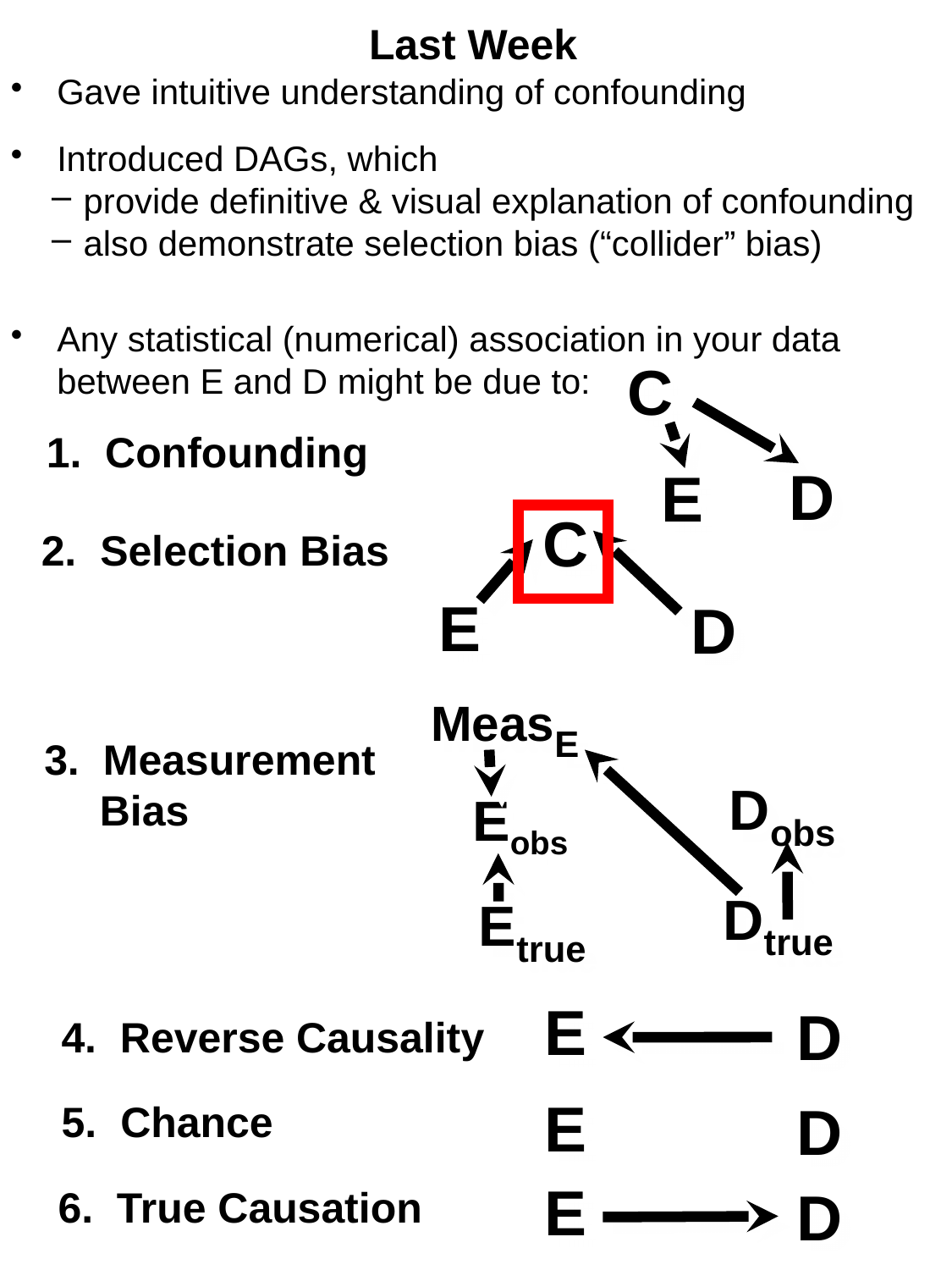

# Last Week
Gave intuitive understanding of confounding
Introduced DAGs, which
provide definitive & visual explanation of confounding
also demonstrate selection bias (“collider” bias)

Any statistical (numerical) association in your data between E and D might be due to:

C

D

E

1.  Confounding

C

2.  Selection Bias

E

D

MeasE

Dobs

3.  Measurement Bias

Eobs

Dtrue

Etrue

E

D

4.  Reverse Causality

E

D

5.  Chance

E

D

    6.  True Causation